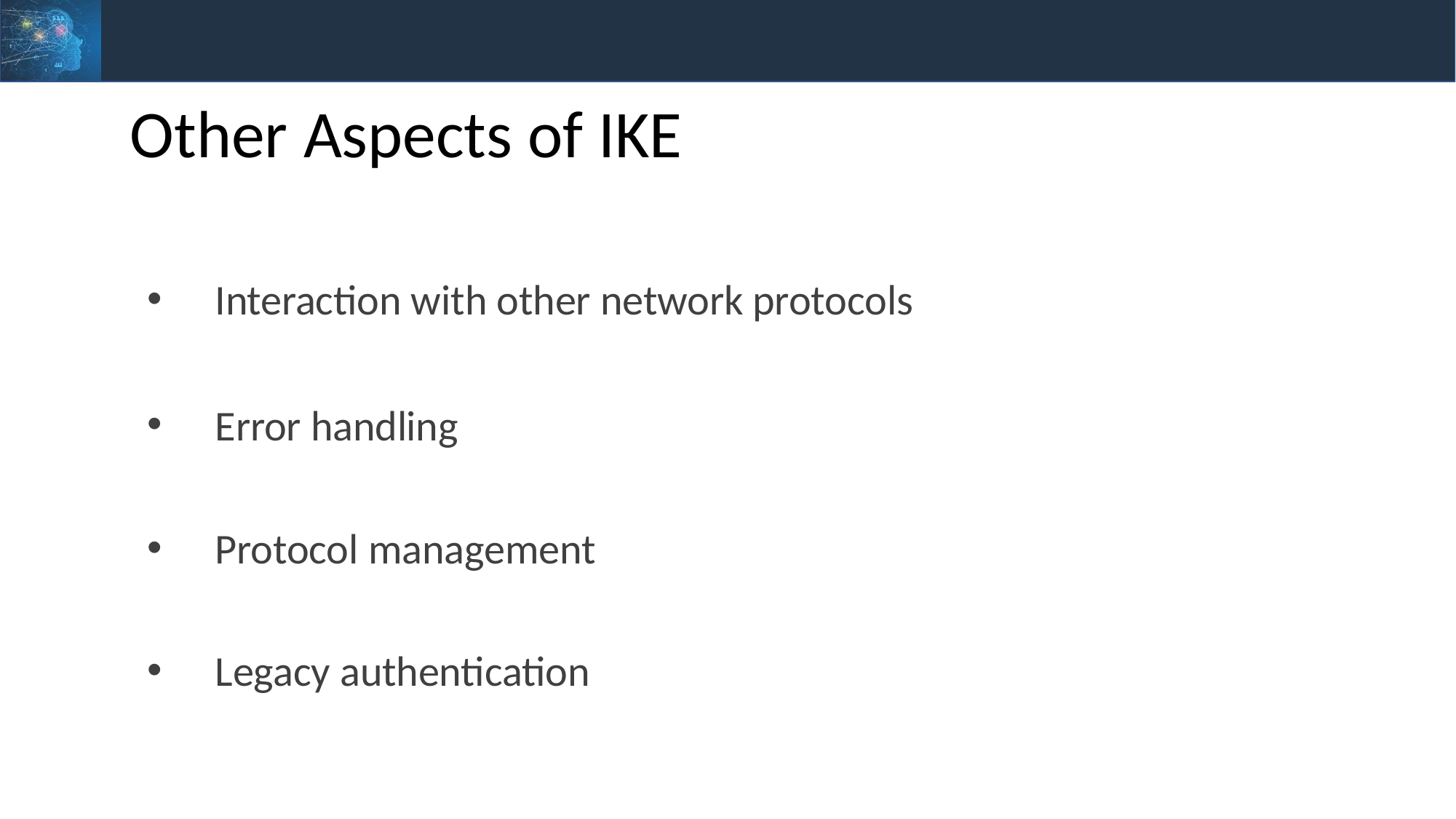

# Other Aspects of IKE
Interaction with other network protocols

Error handling

Protocol management

Legacy authentication